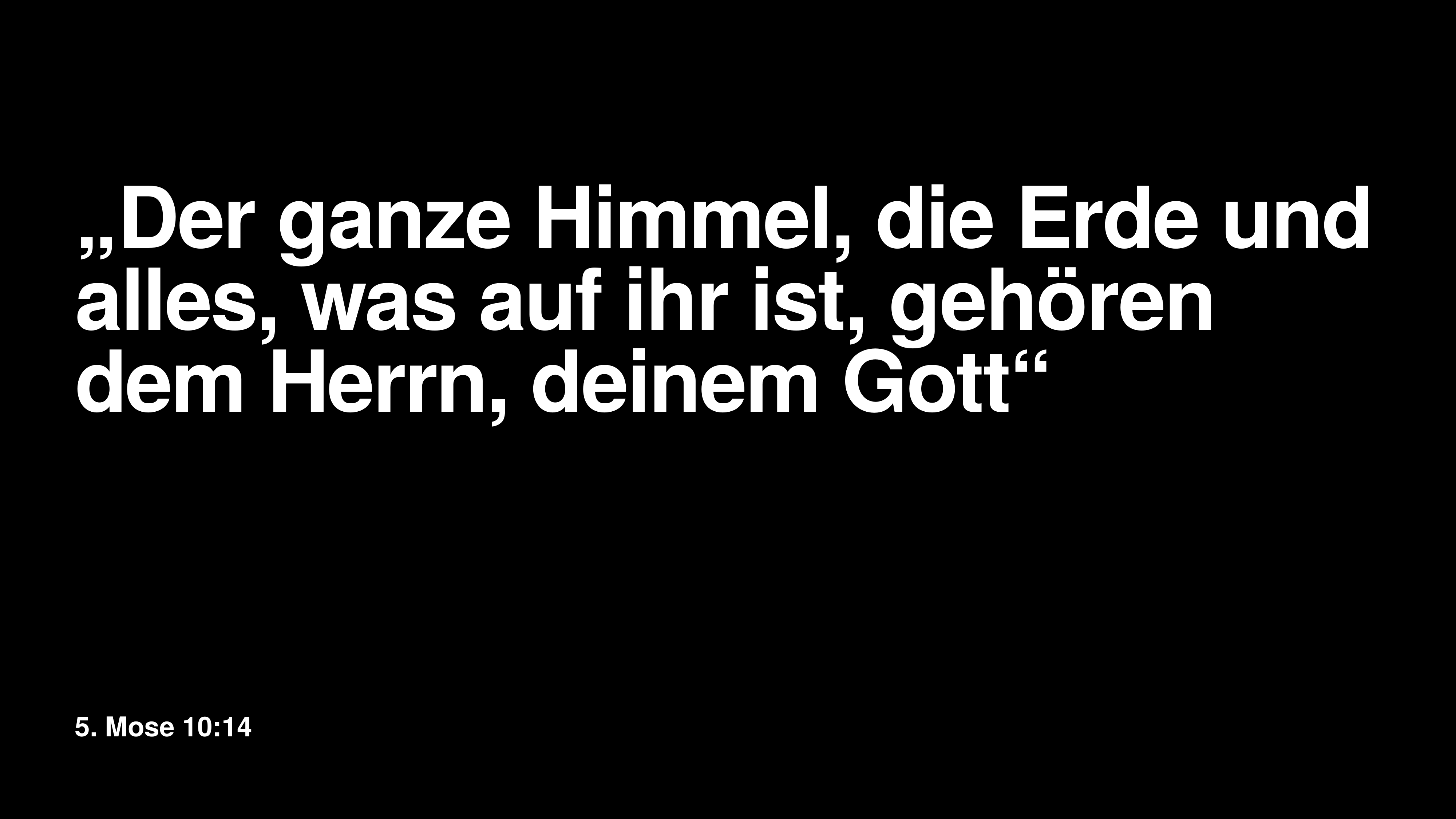

# „Der ganze Himmel, die Erde und alles, was auf ihr ist, gehören dem Herrn, deinem Gott“
5. Mose 10:14